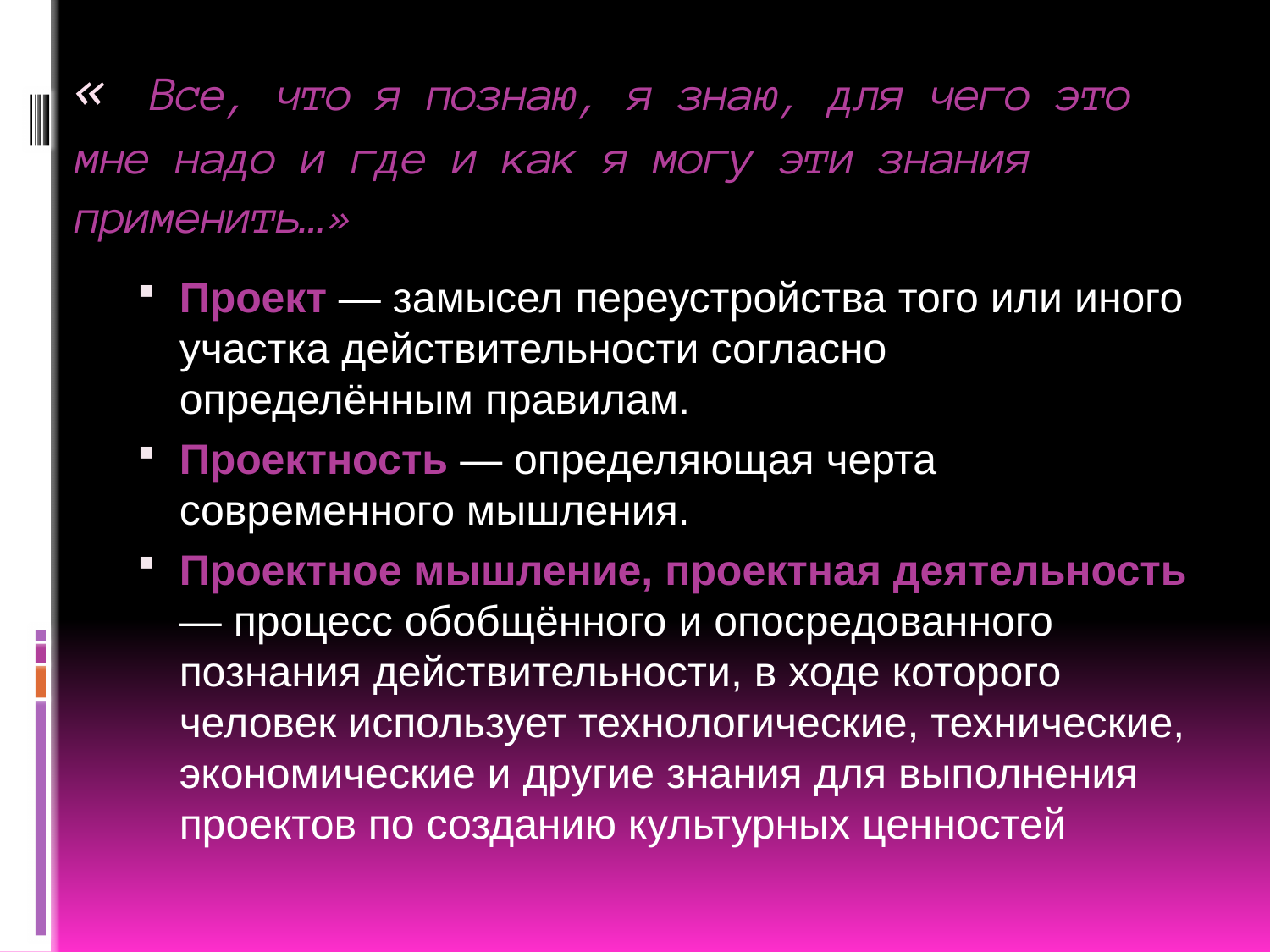

# « Все, что я познаю, я знаю, для чего это мне надо и где и как я могу эти знания применить…»
Проект — замысел переустройства того или иного участка действительности согласно определённым правилам.
Проектность — определяющая черта современного мышления.
Проектное мышление, проектная деятельность — процесс обобщённого и опосредованного познания действительности, в ходе которого человек использует технологические, технические, экономические и другие знания для выполнения проектов по созданию культурных ценностей